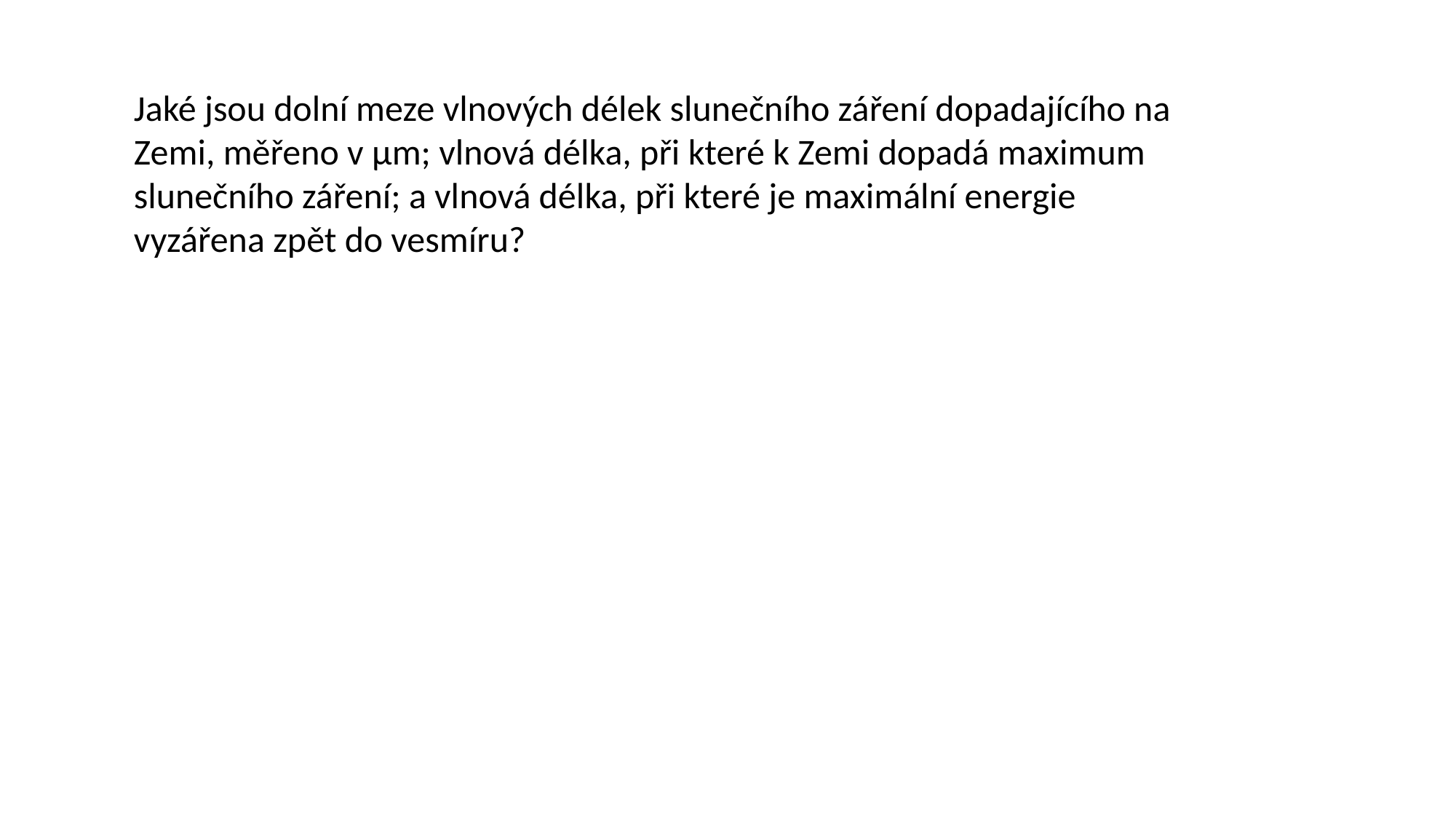

Jaké jsou dolní meze vlnových délek slunečního záření dopadajícího na Zemi, měřeno v μm; vlnová délka, při které k Zemi dopadá maximum slunečního záření; a vlnová délka, při které je maximální energie vyzářena zpět do vesmíru?